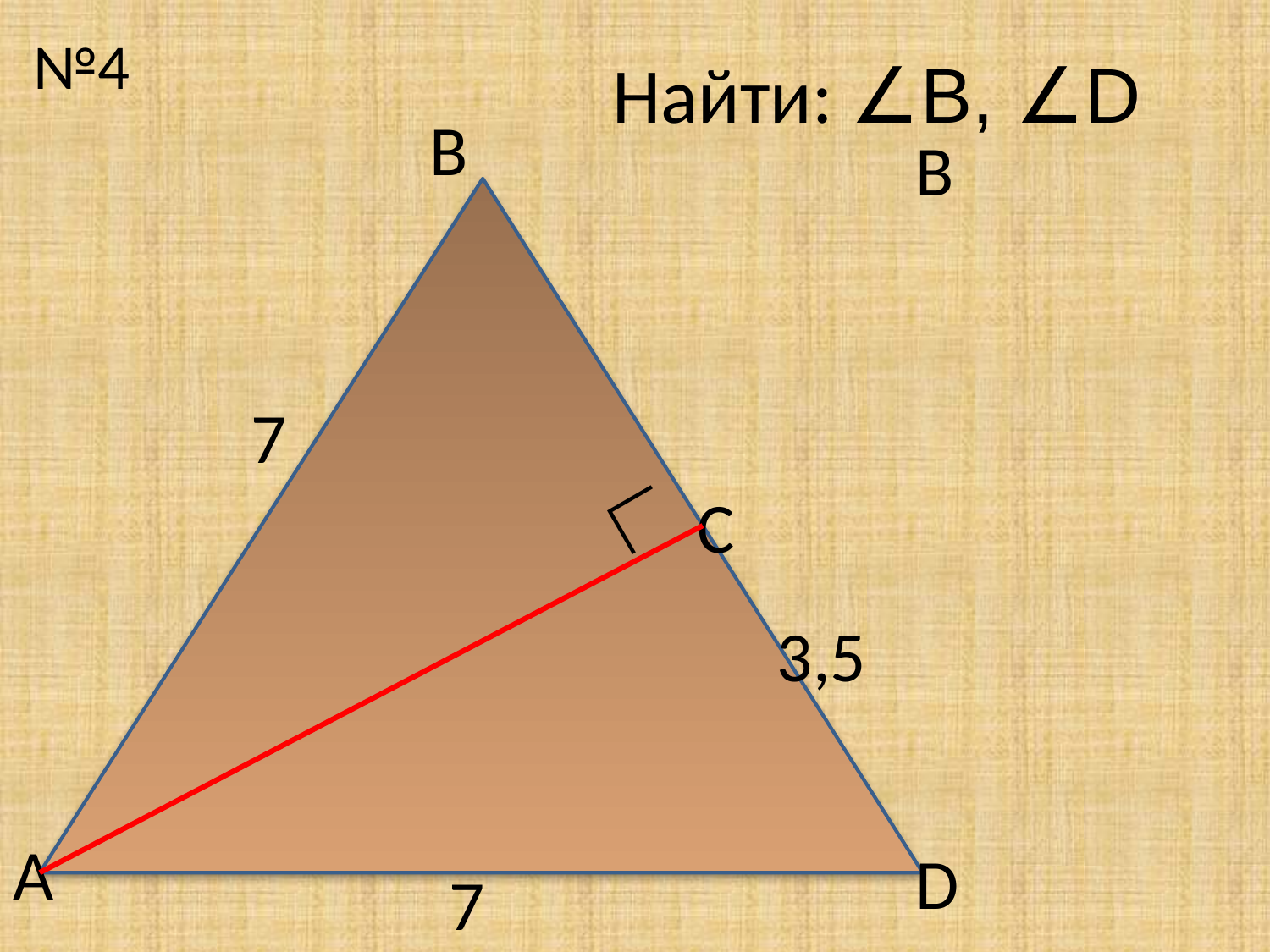

№4
Найти: ∠В, ∠D
В
В

7
∟
С
3,5
А
D
7